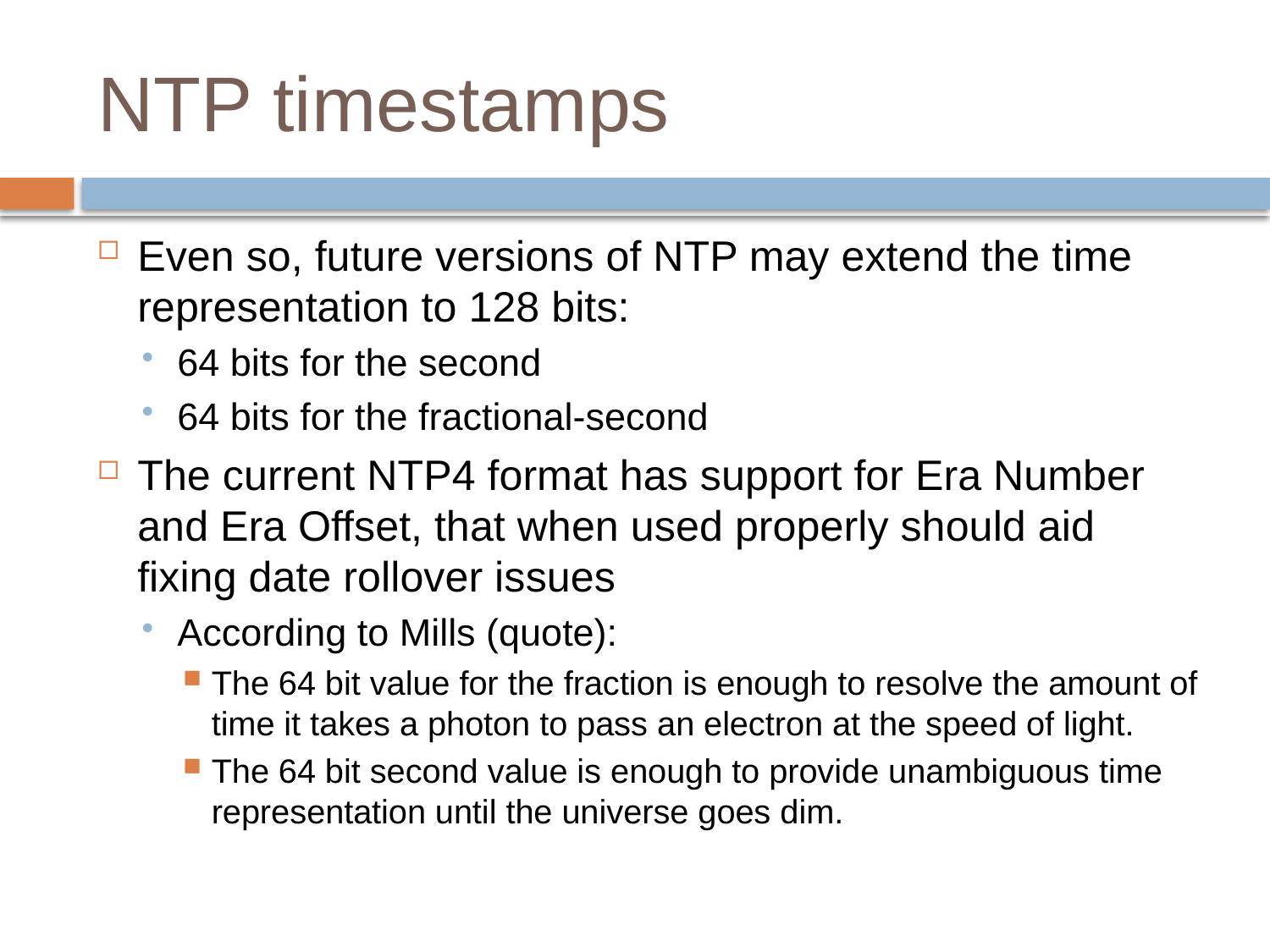

# NTP timestamps
Even so, future versions of NTP may extend the time representation to 128 bits:
64 bits for the second
64 bits for the fractional-second
The current NTP4 format has support for Era Number and Era Offset, that when used properly should aid fixing date rollover issues
According to Mills (quote):
The 64 bit value for the fraction is enough to resolve the amount of time it takes a photon to pass an electron at the speed of light.
The 64 bit second value is enough to provide unambiguous time representation until the universe goes dim.